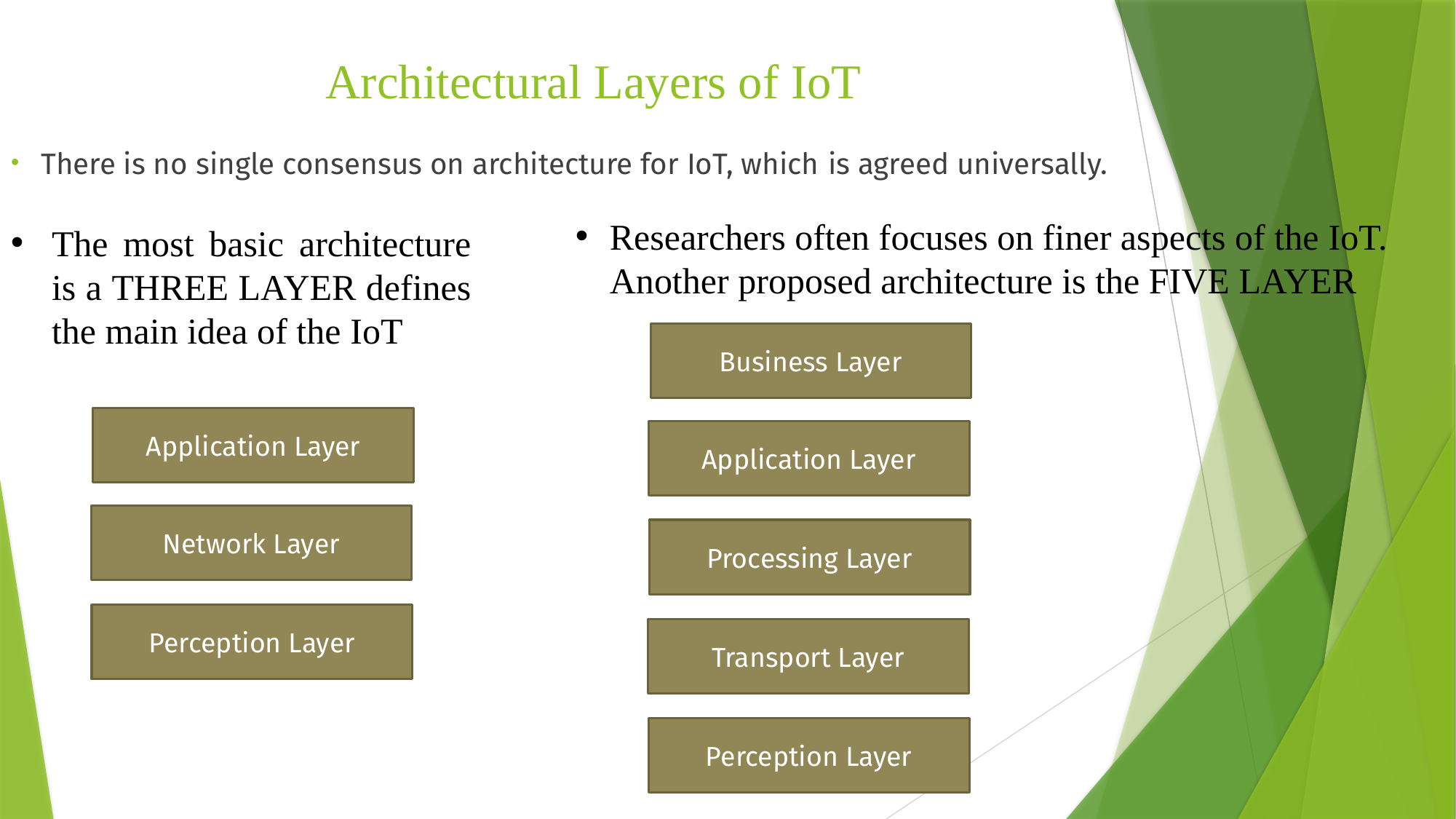

# Architectural Layers of IoT
There is no single consensus on architecture for IoT, which is agreed universally.

Researchers often focuses on finer aspects of the IoT. Another proposed architecture is the FIVE LAYER
The most basic architecture is a THREE LAYER defines the main idea of the IoT
Business Layer
Application Layer
Application Layer
Network Layer
Processing Layer
Perception Layer
Transport Layer
Perception Layer